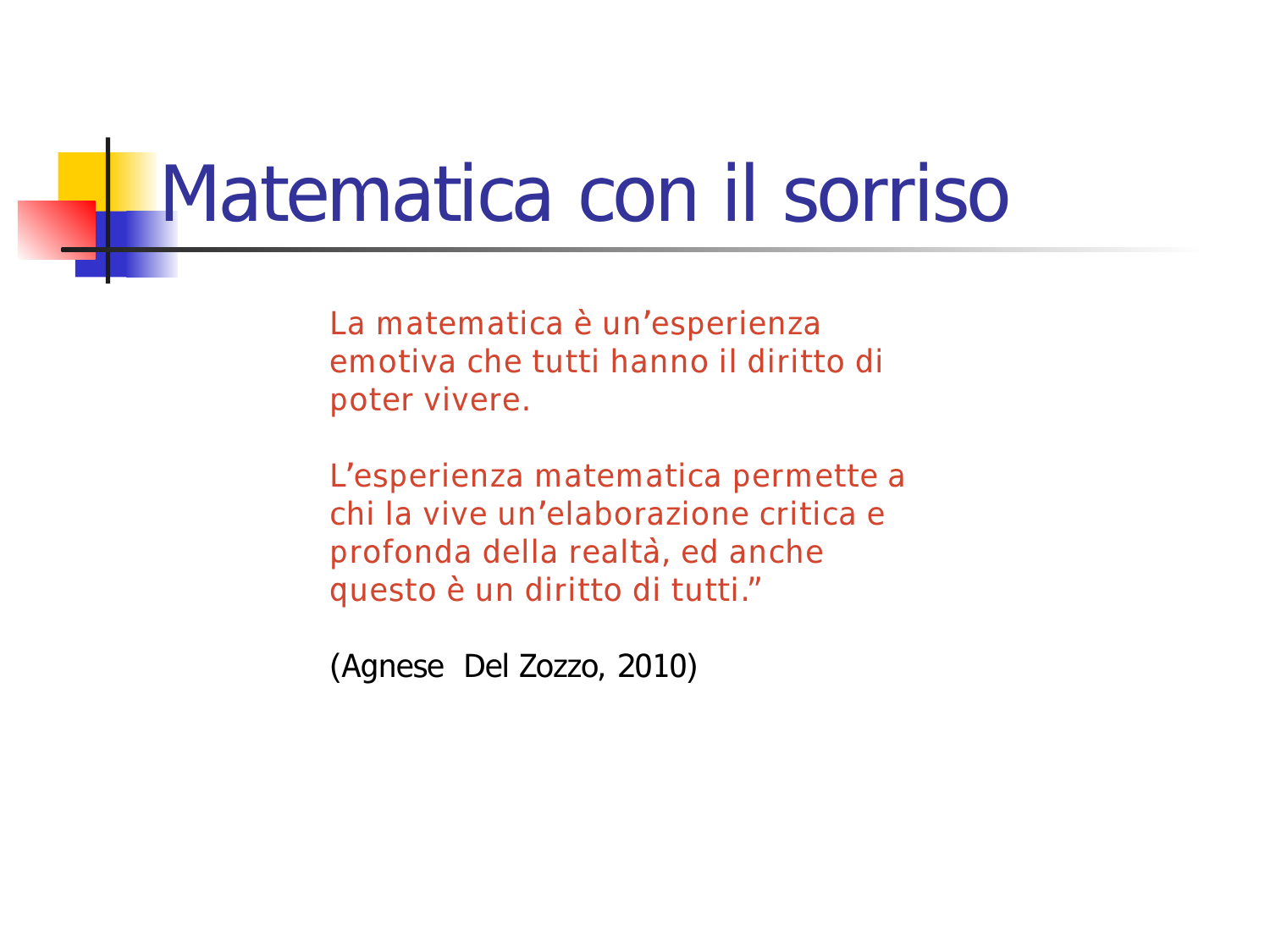

# Matematica con il sorriso
La matematica è un’esperienza emotiva che tutti hanno il diritto di poter vivere.

L’esperienza matematica permette a chi la vive un’elaborazione critica e profonda della realtà, ed anche questo è un diritto di tutti.”

(Agnese  Del Zozzo, 2010)